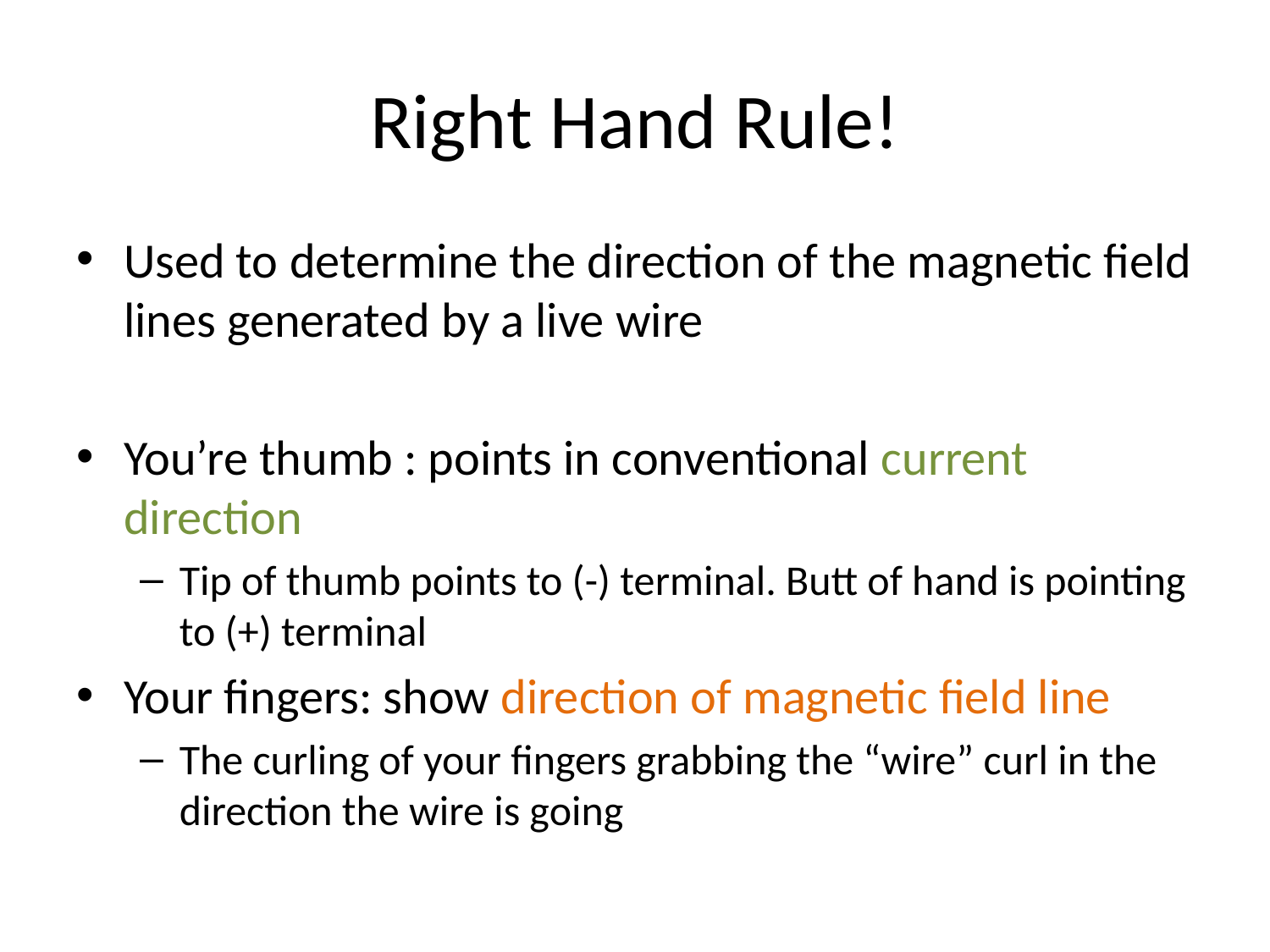

# Right Hand Rule!
Used to determine the direction of the magnetic field lines generated by a live wire

You’re thumb : points in conventional current direction
Tip of thumb points to (-) terminal. Butt of hand is pointing to (+) terminal
Your fingers: show direction of magnetic field line
The curling of your fingers grabbing the “wire” curl in the direction the wire is going